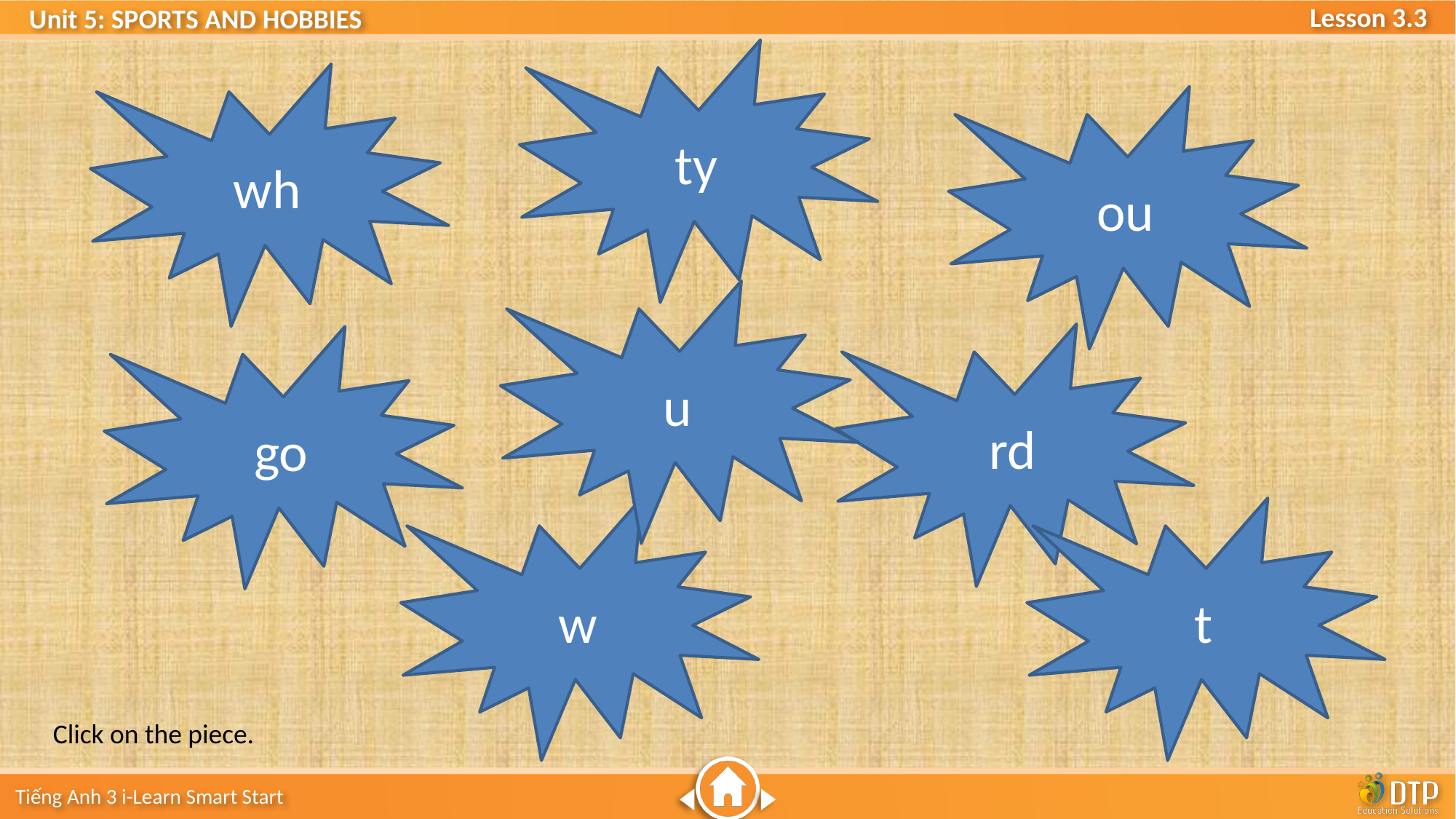

ty
wh
ou
u
rd
go
w
t
Click on the piece.